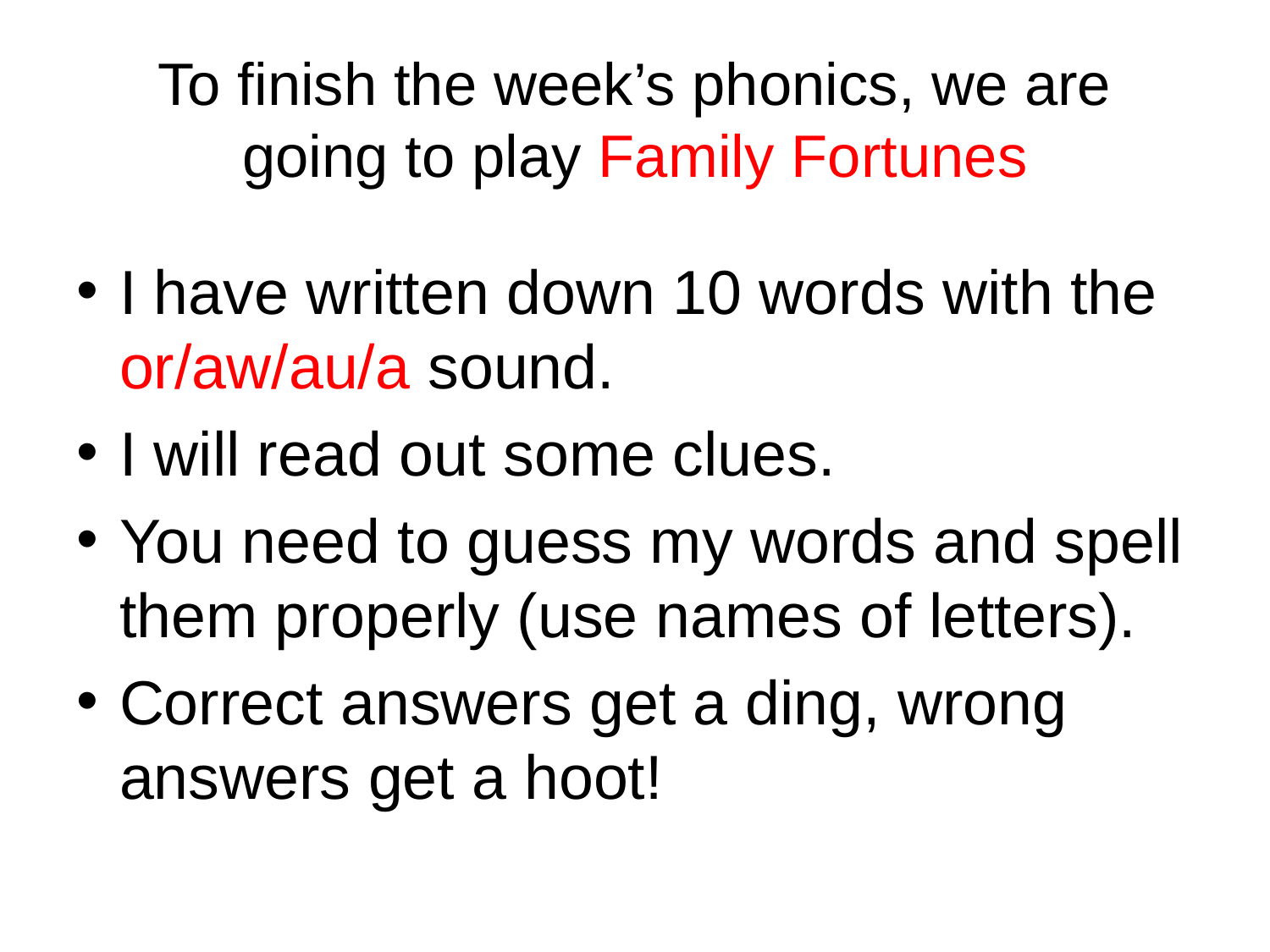

# To finish the week’s phonics, we are going to play Family Fortunes
I have written down 10 words with the or/aw/au/a sound.
I will read out some clues.
You need to guess my words and spell them properly (use names of letters).
Correct answers get a ding, wrong answers get a hoot!